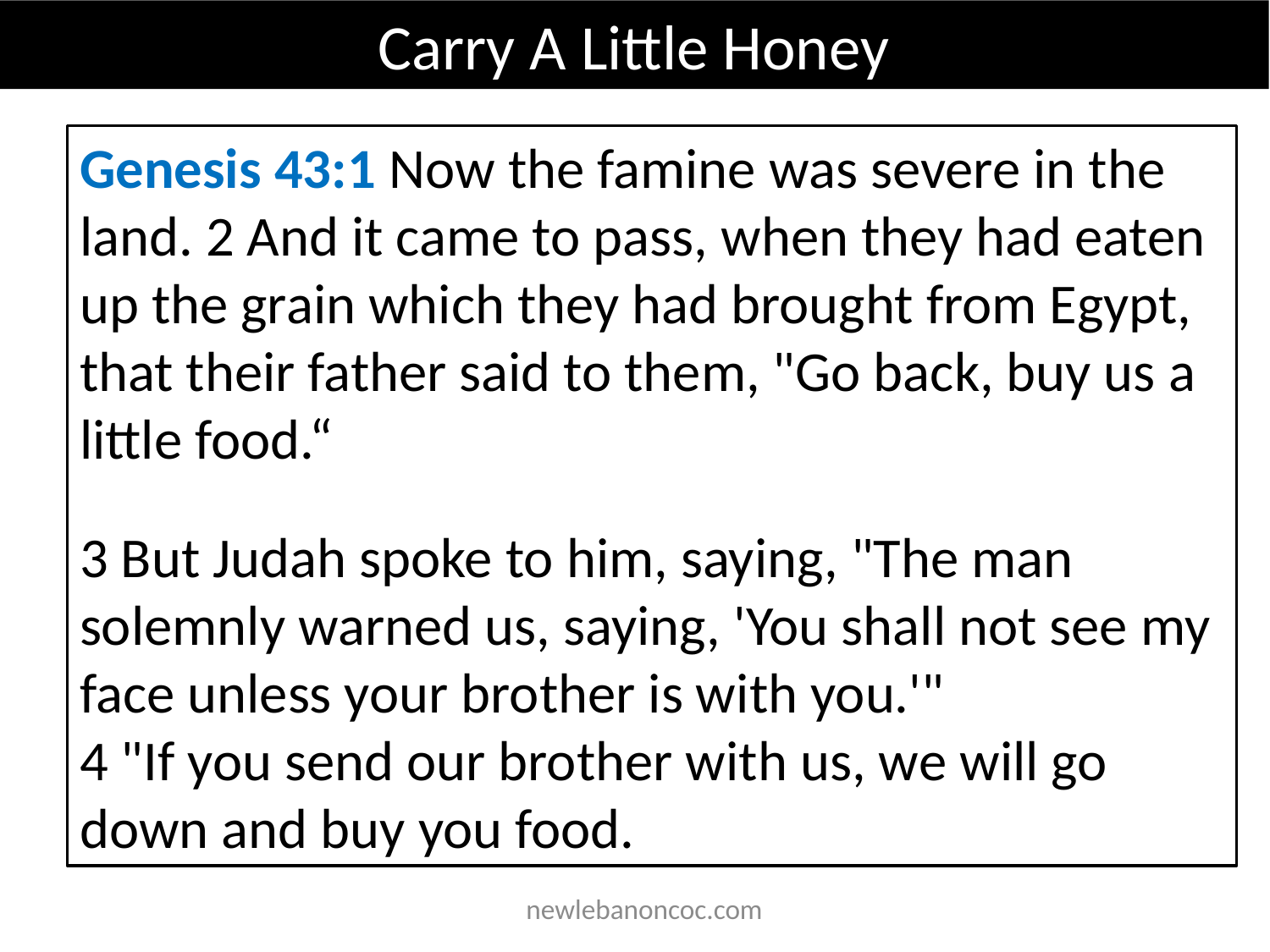

Carry A Little Honey
Genesis 43:1 Now the famine was severe in the land. 2 And it came to pass, when they had eaten up the grain which they had brought from Egypt, that their father said to them, "Go back, buy us a little food.“

3 But Judah spoke to him, saying, "The man solemnly warned us, saying, 'You shall not see my face unless your brother is with you.'"
4 "If you send our brother with us, we will go down and buy you food.
   newlebanoncoc.com